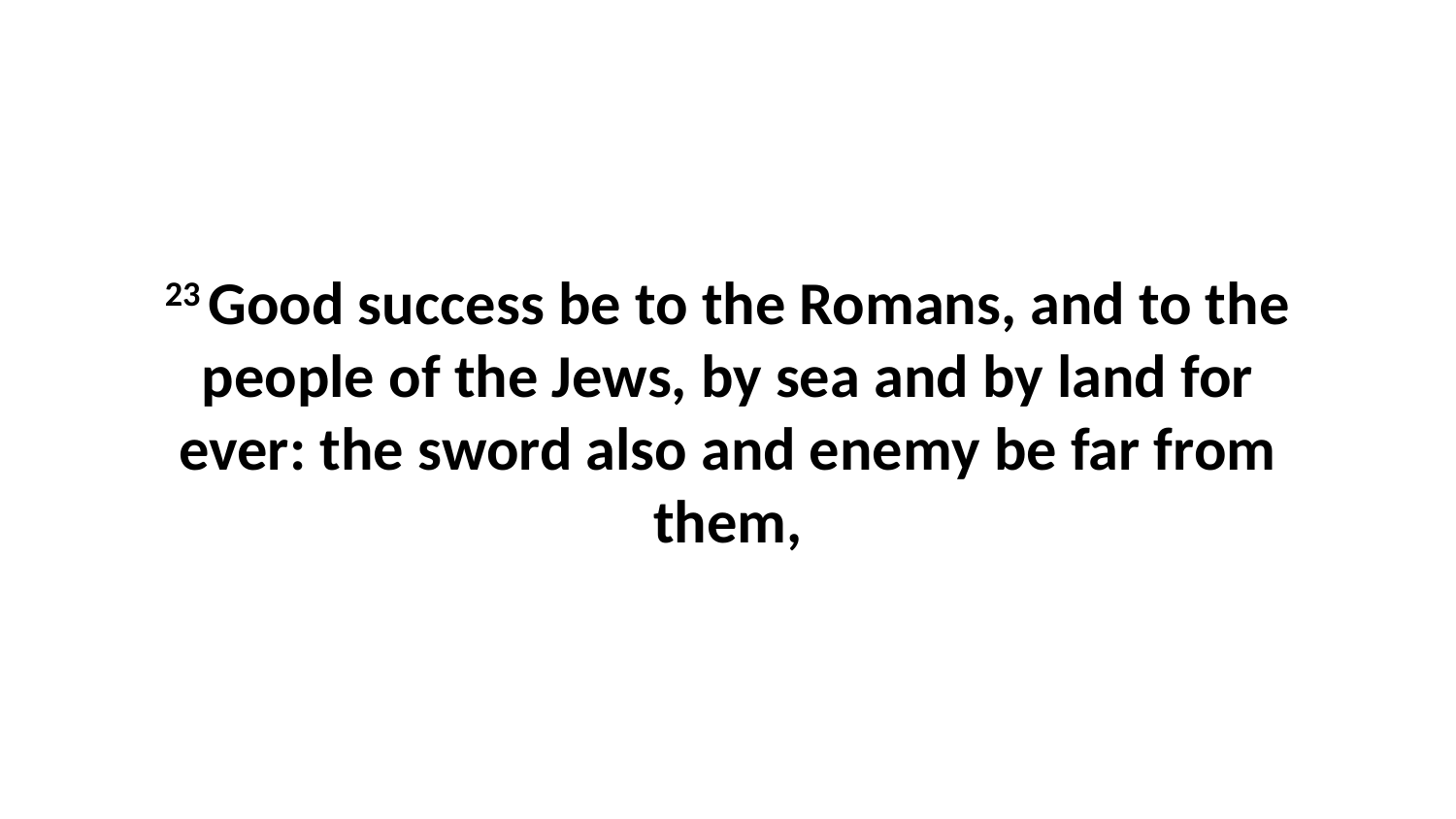

23 Good success be to the Romans, and to the people of the Jews, by sea and by land for ever: the sword also and enemy be far from them,